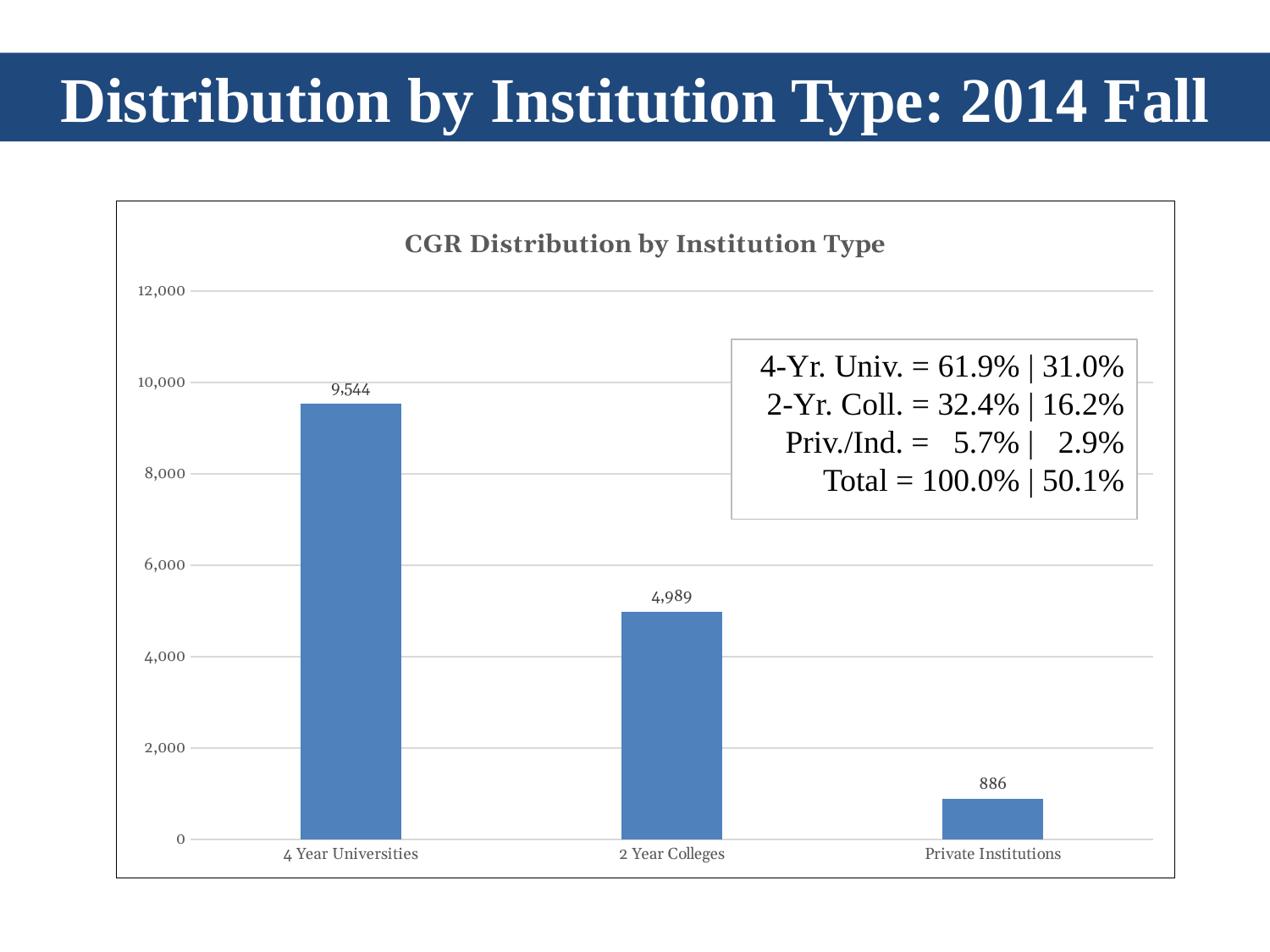

Distribution by Institution Type: 2014 Fall

### Chart: CGR Distribution by Institution Type

| Category |  |
|---|---|
| 4 Year Universities | 9544.0 |
| 2 Year Colleges | 4989.0 |
| Private Institutions | 886.0 |
4-Yr. Univ. = 61.9% | 31.0%
2-Yr. Coll. = 32.4% | 16.2%
Priv./Ind. =   5.7% |   2.9%
Total = 100.0% | 50.1%